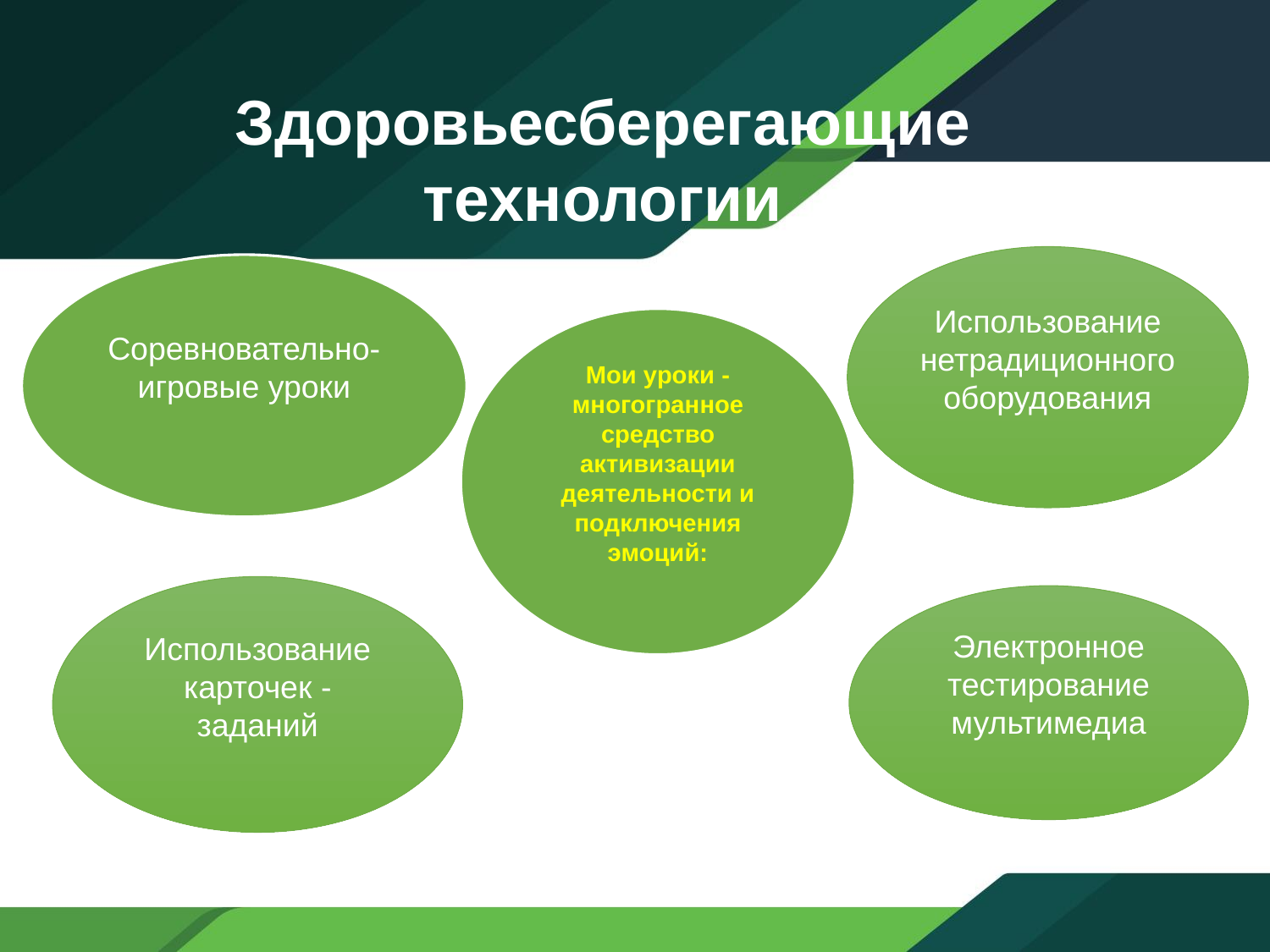

Здоровьесберегающие технологии
Использование нетрадиционного оборудования

Соревновательно-
игровые уроки

Мои уроки -
многогранное средство активизации деятельности и подключения эмоций:

Использование
карточек - заданий

Электронное
тестирование
мультимедиа